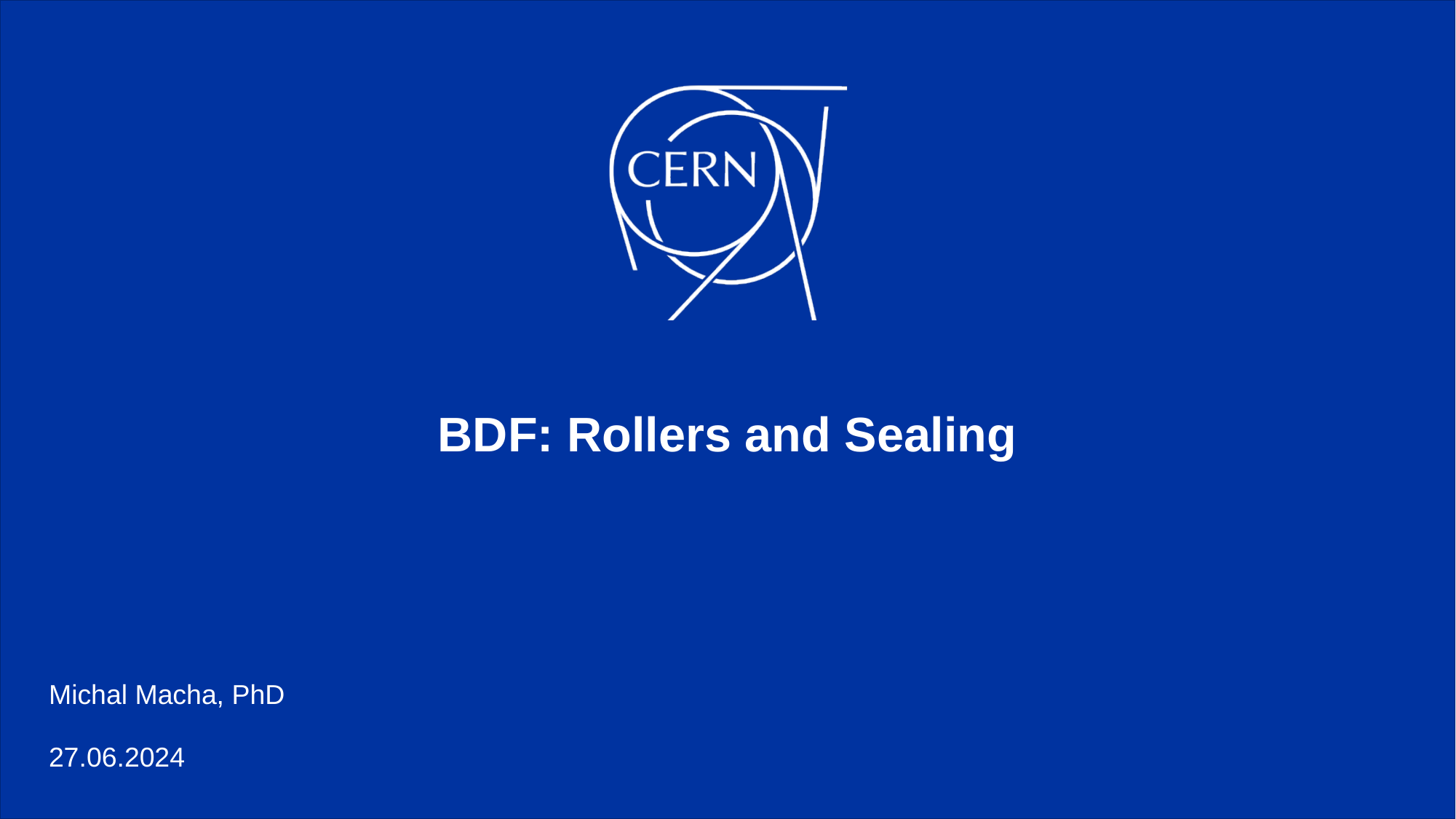

# BDF: Rollers and Sealing
Michal Macha, PhD
27.06.2024